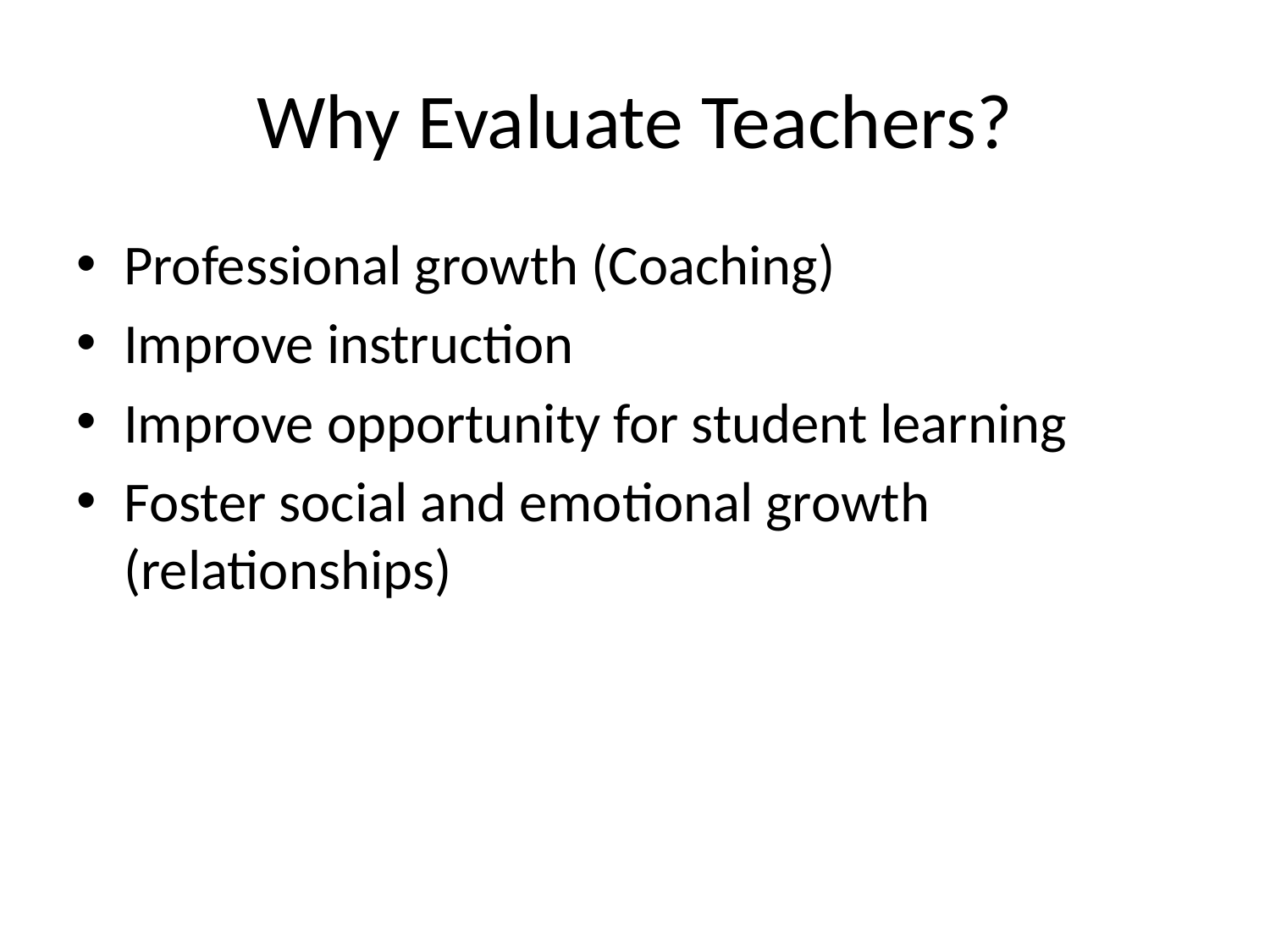

# Why Evaluate Teachers?
Professional growth (Coaching)
Improve instruction
Improve opportunity for student learning
Foster social and emotional growth (relationships)